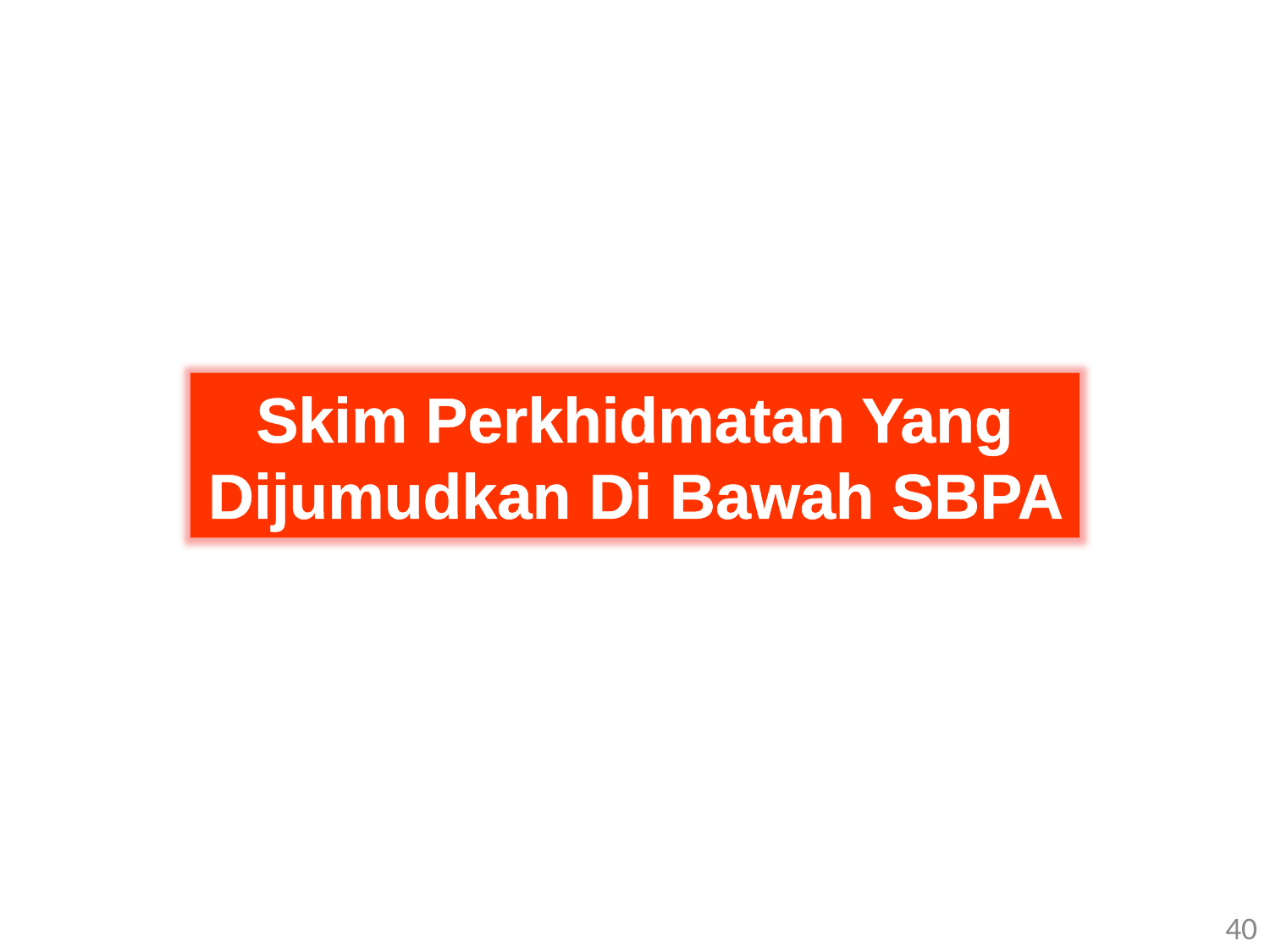

Skim Perkhidmatan Yang Dijumudkan Di Bawah SBPA
40